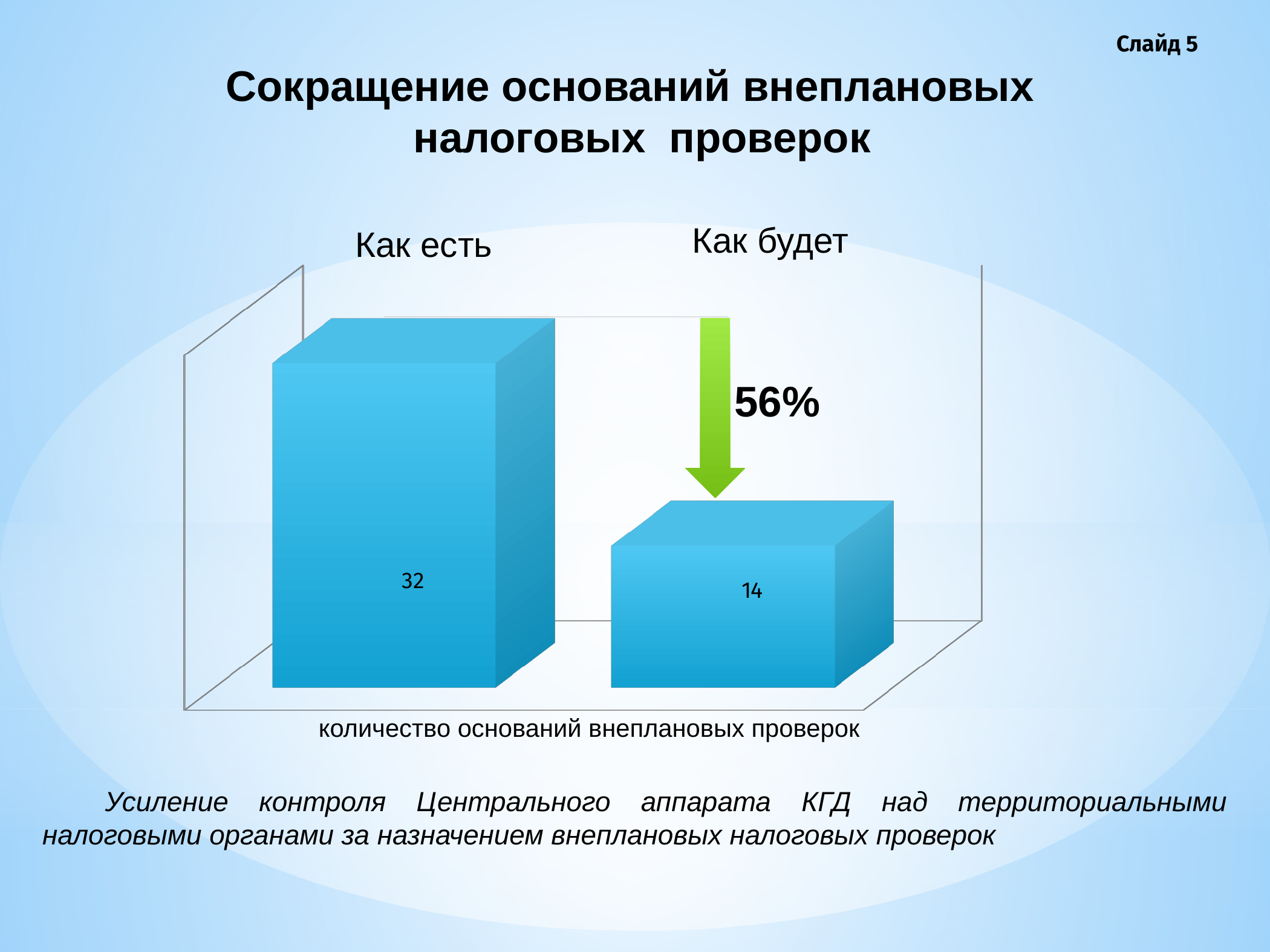

Слайд 5
Сокращение оснований внеплановых
налоговых  проверок

[unsupported chart]

Как будет
Как есть

56%
количество оснований внеплановых проверок
Усиление контроля Центрального аппарата КГД над территориальными налоговыми органами за назначением внеплановых налоговых проверок